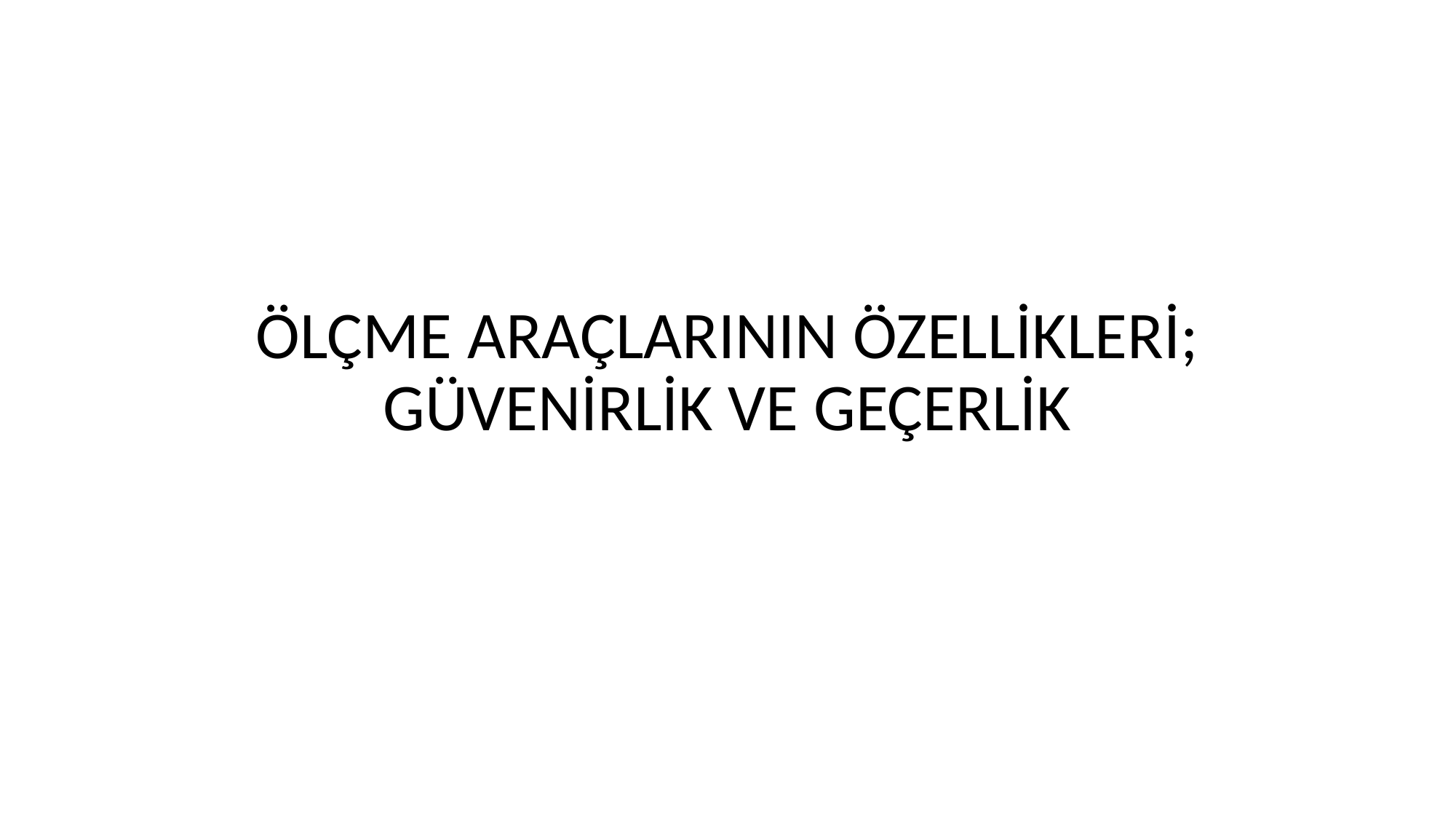

# ÖLÇME ARAÇLARININ ÖZELLİKLERİ; GÜVENİRLİK VE GEÇERLİK